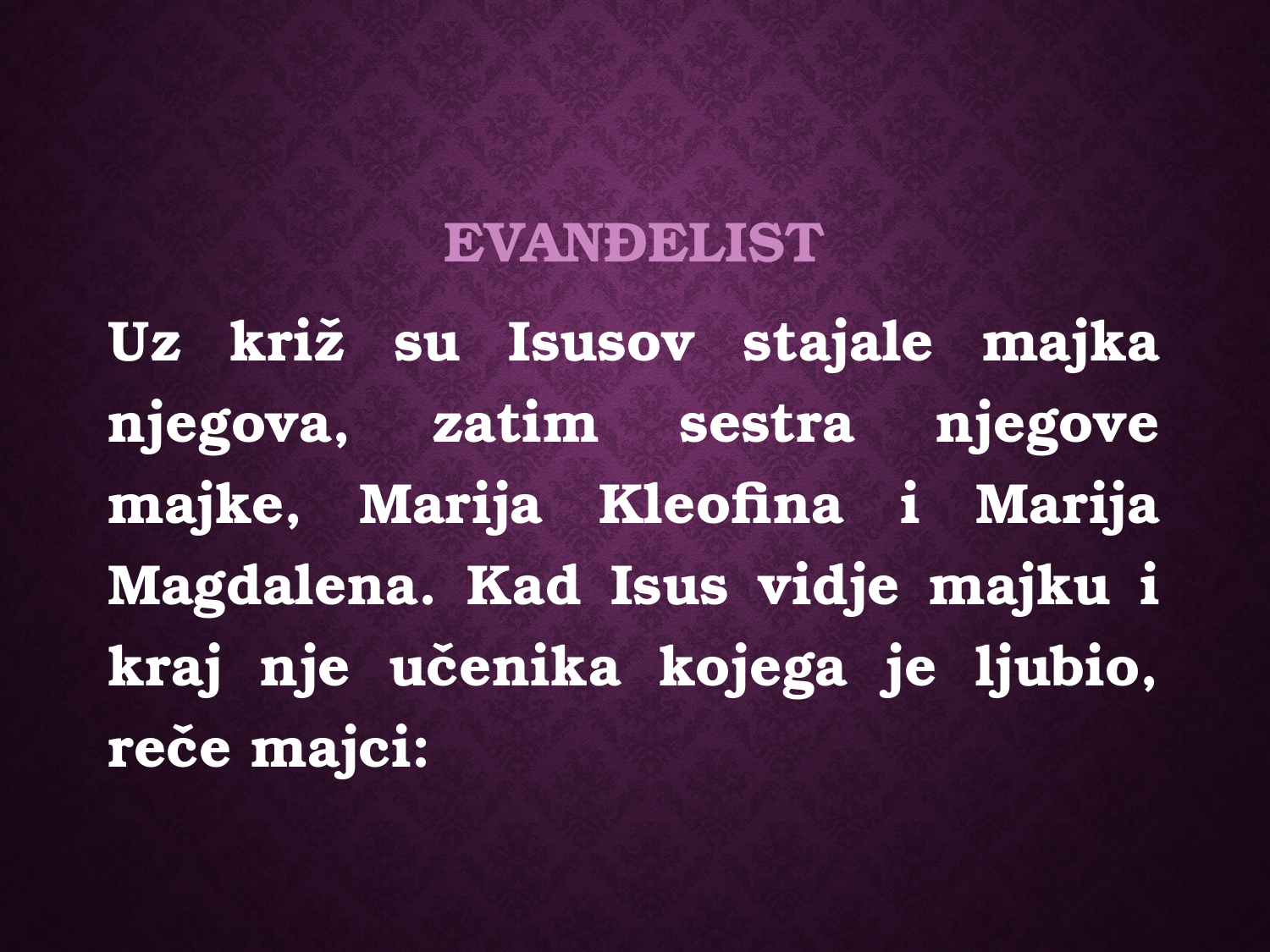

EVANĐELIST
Uz križ su Isusov stajale majka njegova, zatim sestra njegove majke, Marija Kleofina i Marija Magdalena. Kad Isus vidje majku i kraj nje učenika kojega je ljubio, reče majci: